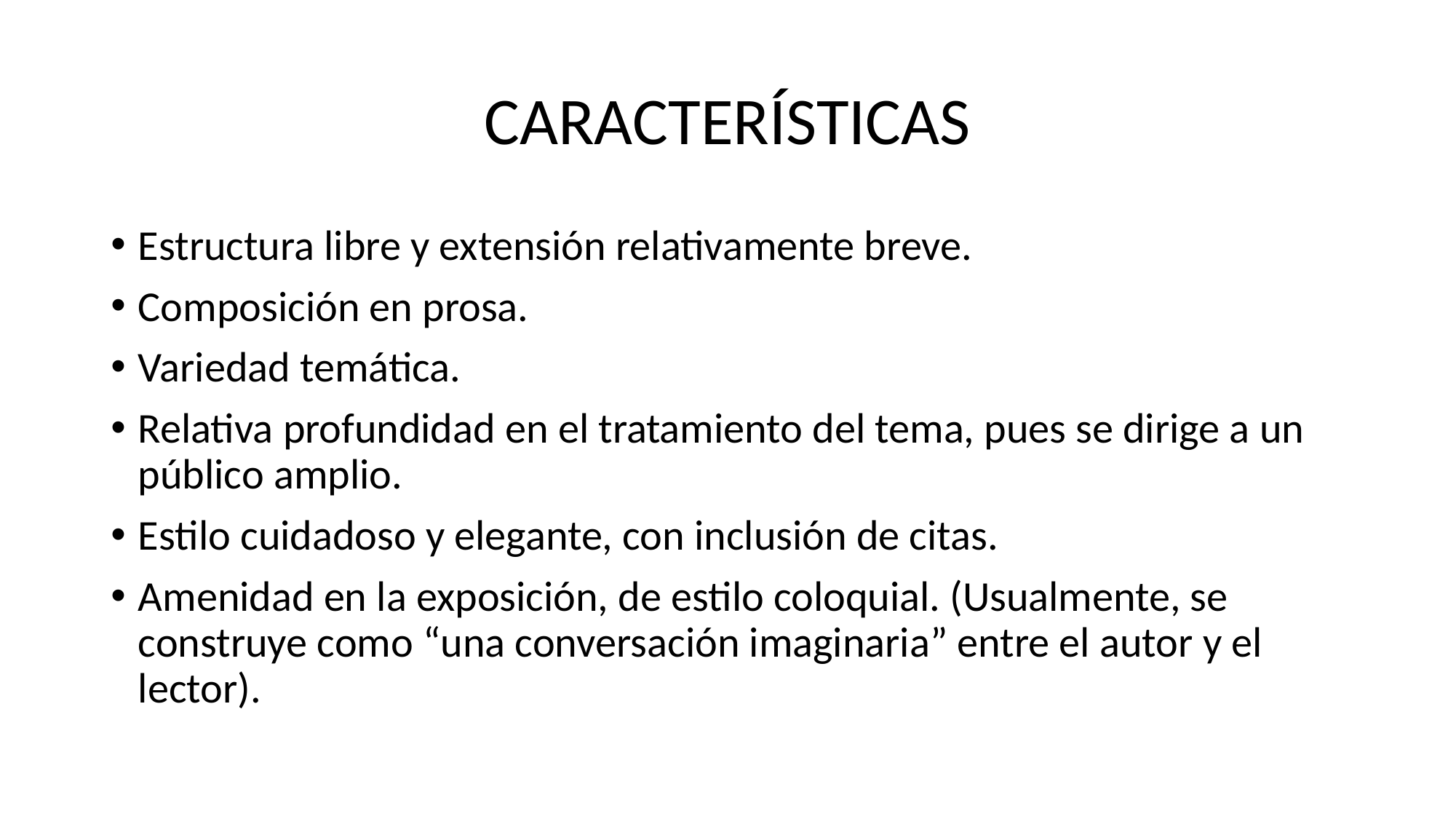

# CARACTERÍSTICAS
Estructura libre y extensión relativamente breve.
Composición en prosa.
Variedad temática.
Relativa profundidad en el tratamiento del tema, pues se dirige a un público amplio.
Estilo cuidadoso y elegante, con inclusión de citas.
Amenidad en la exposición, de estilo coloquial. (Usualmente, se construye como “una conversación imaginaria” entre el autor y el lector).